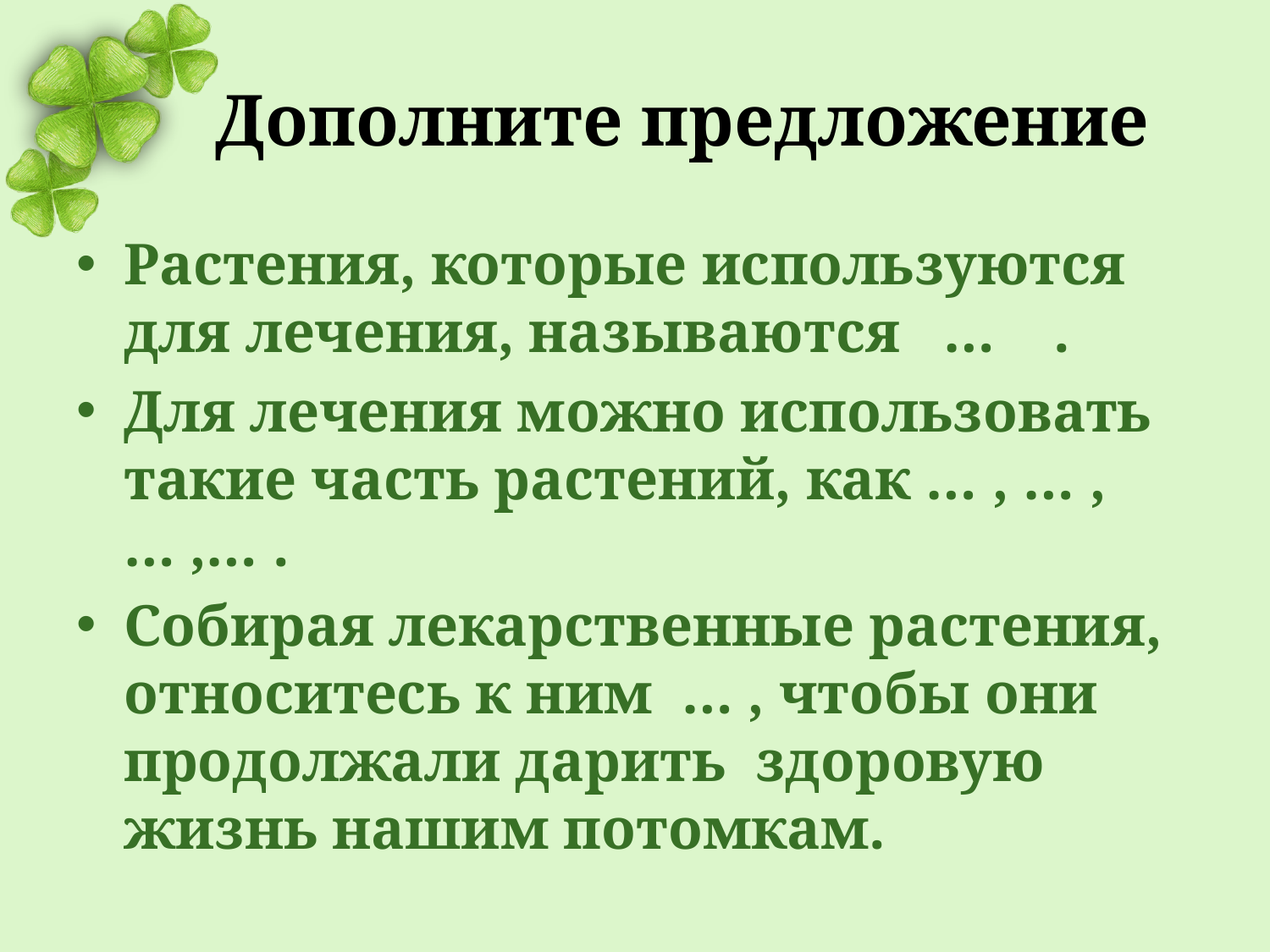

# Дополните предложение
Растения, которые используются для лечения, называются   …    .
Для лечения можно использовать такие часть растений, как … , … , … ,… .
Собирая лекарственные растения, относитесь к ним  … , чтобы они продолжали дарить  здоровую жизнь нашим потомкам.